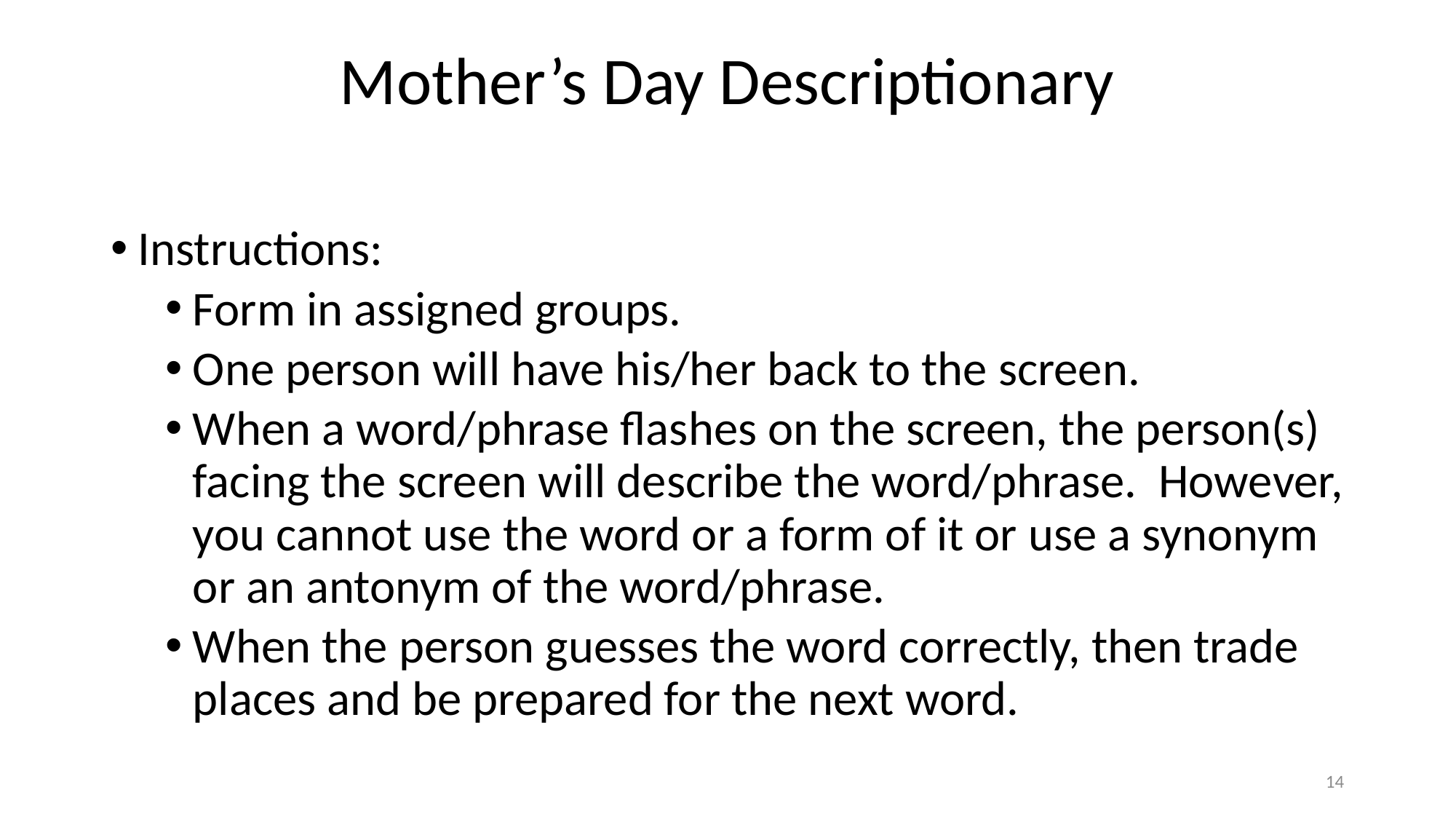

# Mother’s Day Descriptionary
Instructions:
Form in assigned groups.
One person will have his/her back to the screen.
When a word/phrase flashes on the screen, the person(s) facing the screen will describe the word/phrase.  However, you cannot use the word or a form of it or use a synonym or an antonym of the word/phrase.
When the person guesses the word correctly, then trade places and be prepared for the next word.
14